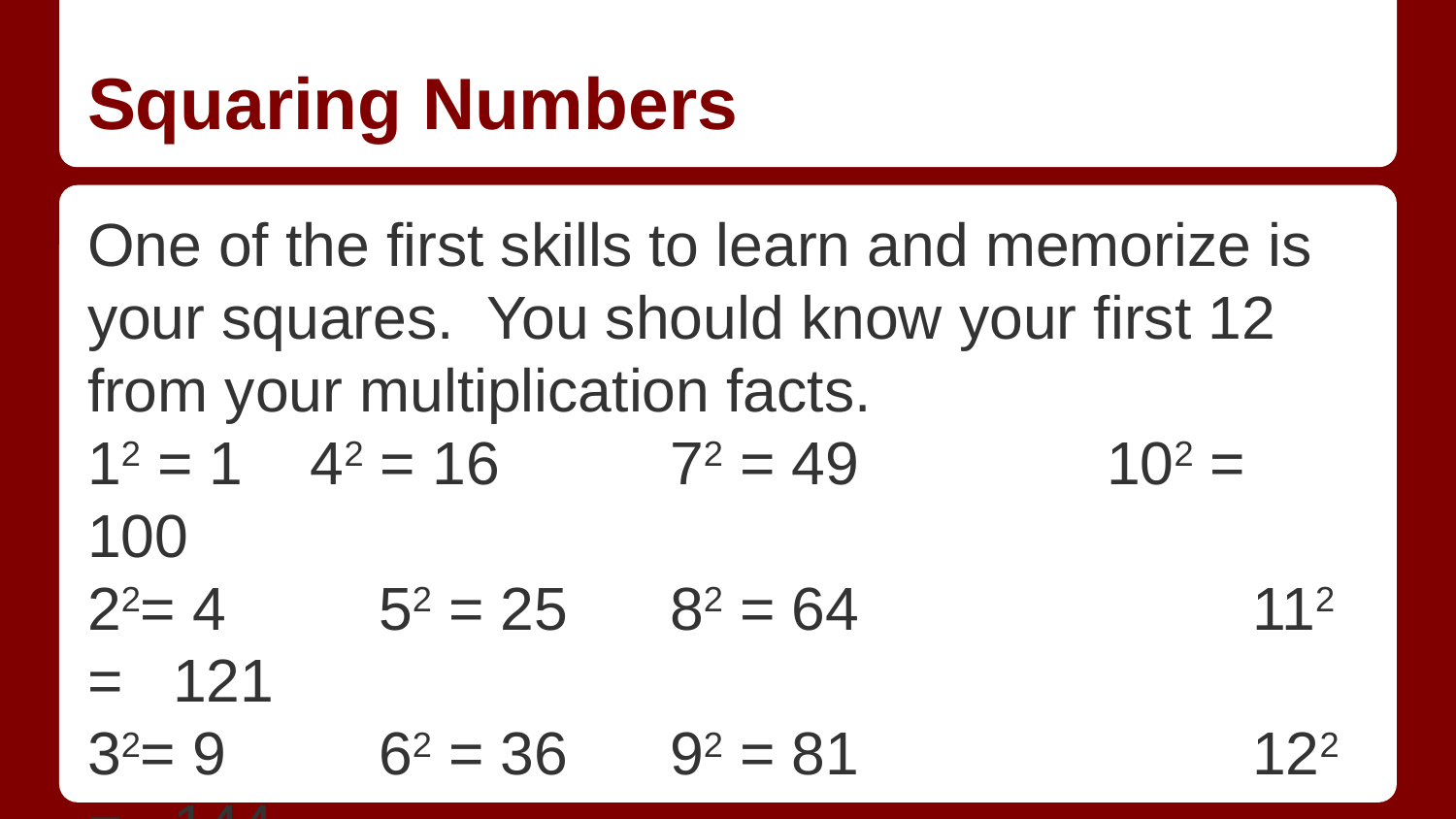

# Squaring Numbers
One of the first skills to learn and memorize is your squares.  You should know your first 12 from your multiplication facts.
12 = 1    42 = 16    	72 = 49  	 	102 =  100
22= 4		52 = 25  	82 = 64 			112 =   121
32= 9		62 = 36  	92 = 81 			122 =   144